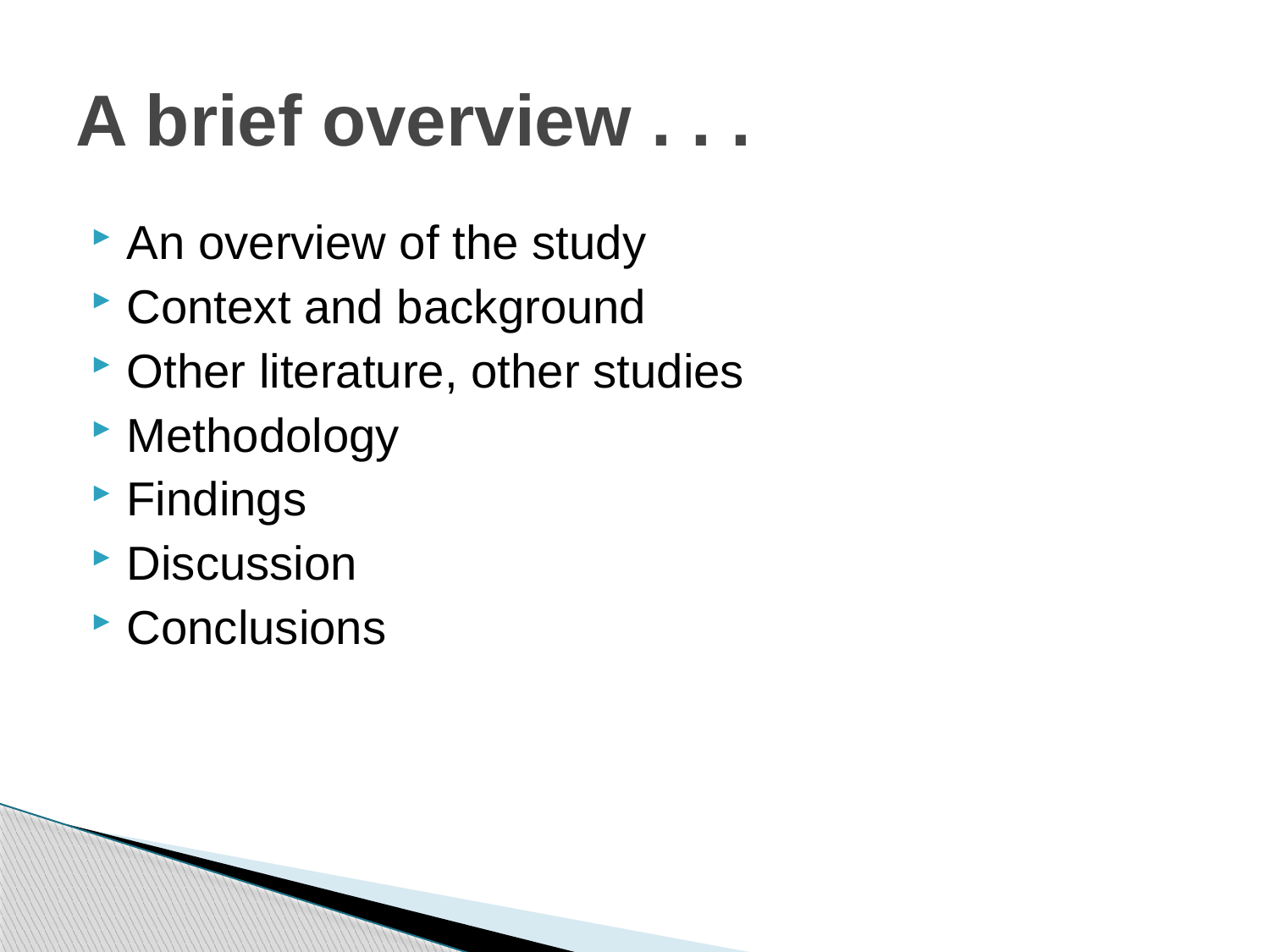

# A brief overview . . .
An overview of the study
Context and background
Other literature, other studies
Methodology
Findings
Discussion
Conclusions